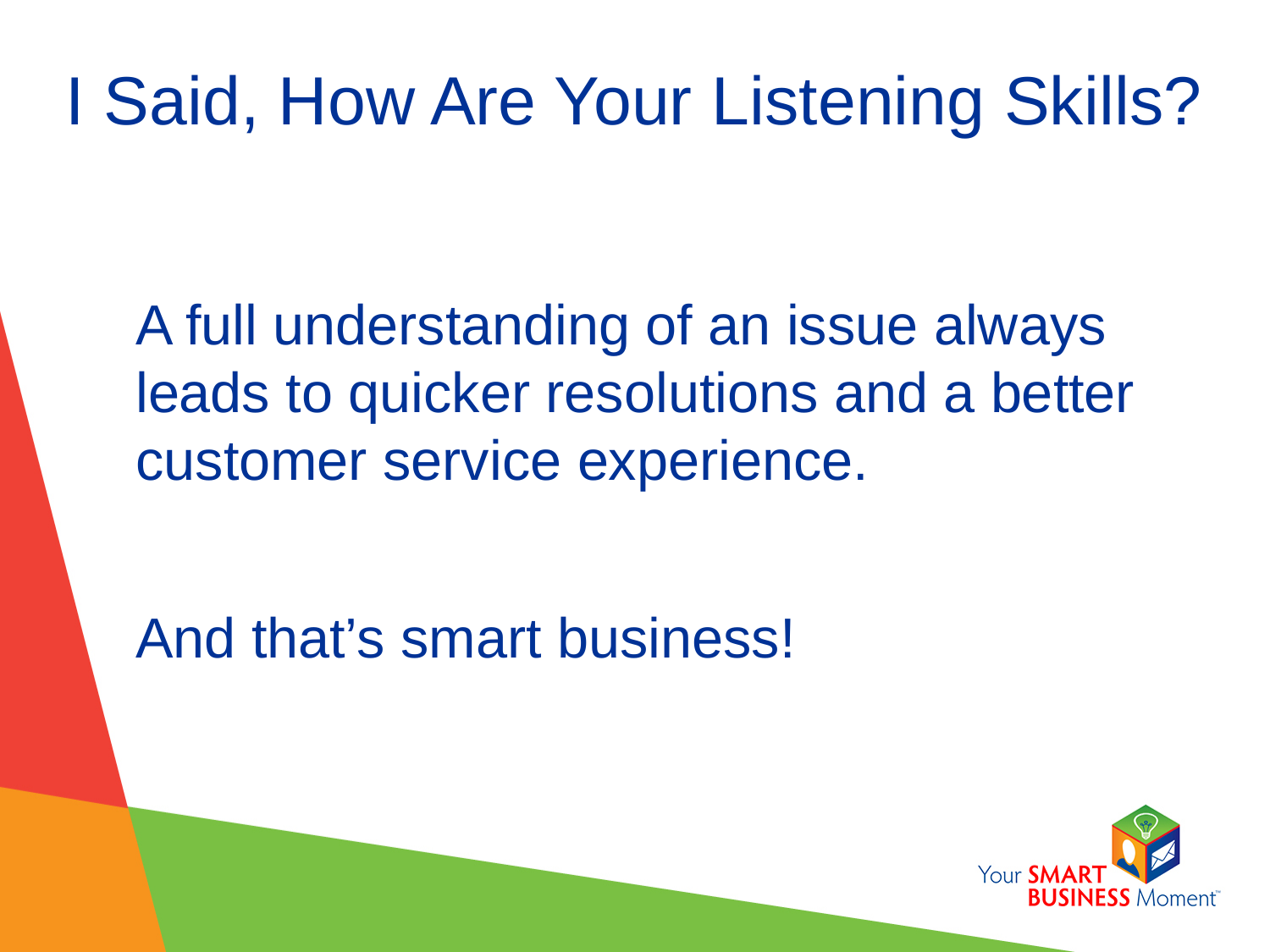

# I Said, How Are Your Listening Skills?

A full understanding of an issue always leads to quicker resolutions and a better customer service experience.

And that’s smart business!